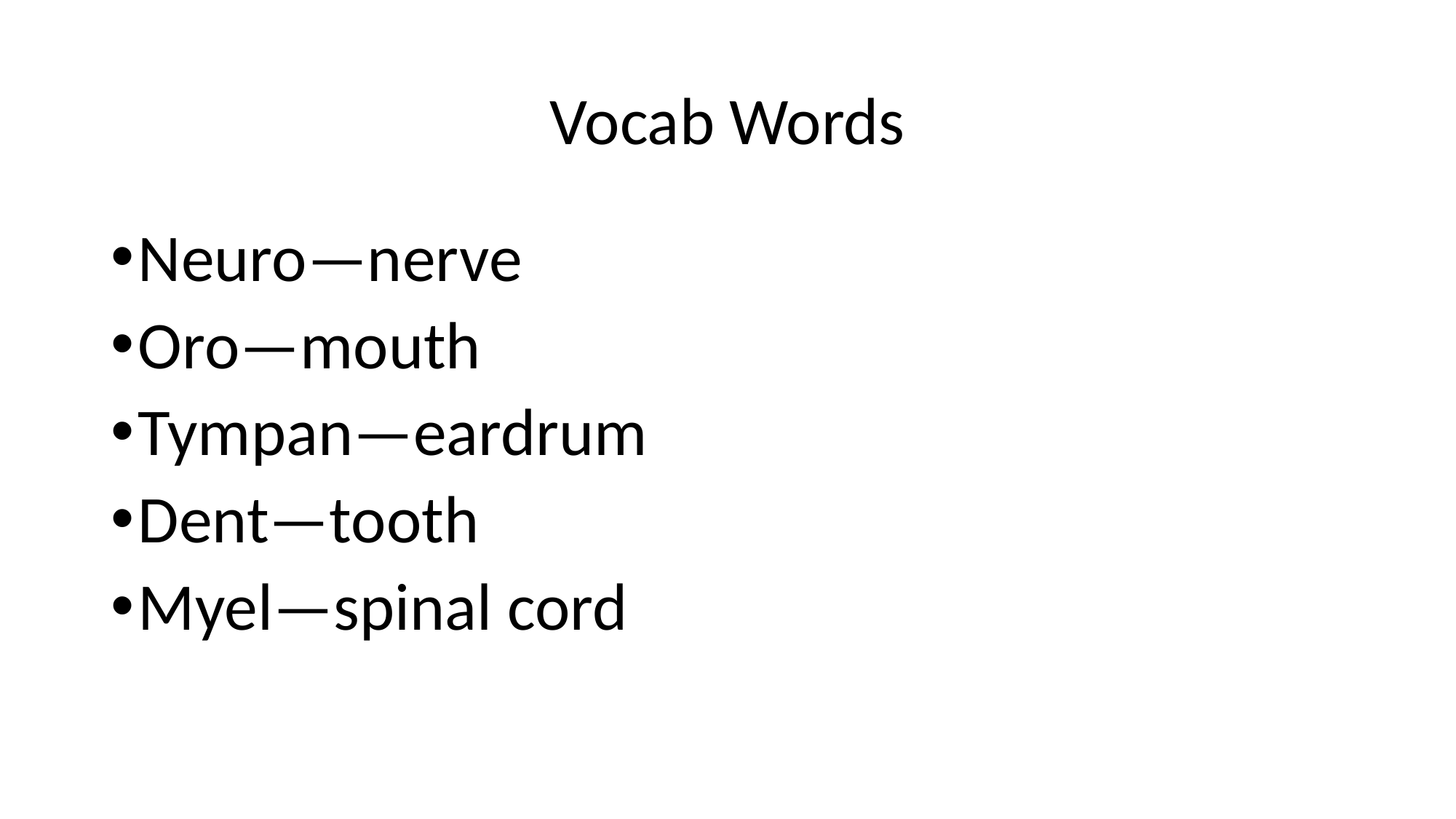

# Vocab Words
Neuro—nerve
Oro—mouth
Tympan—eardrum
Dent—tooth
Myel—spinal cord